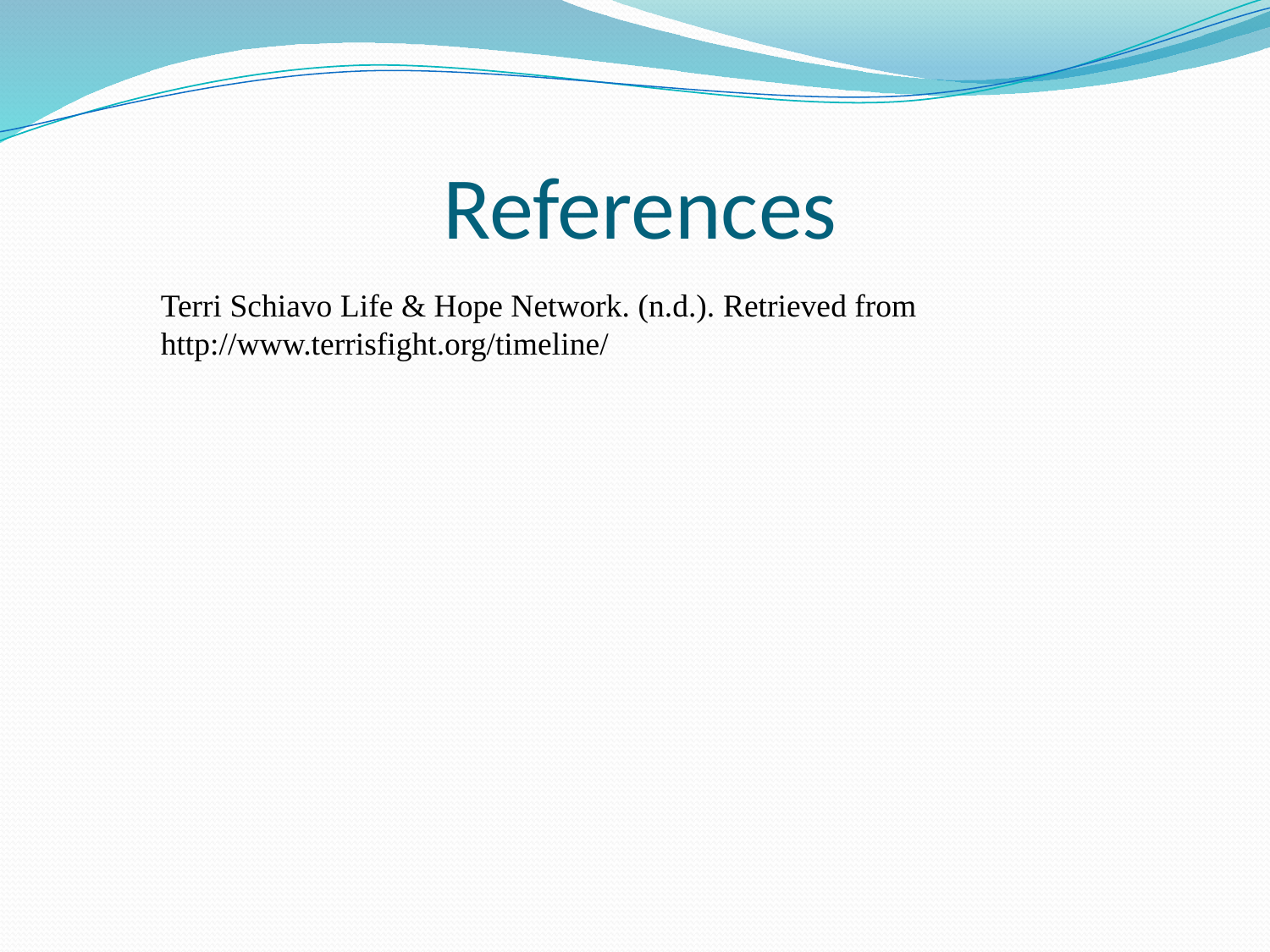

# References

Terri Schiavo Life & Hope Network. (n.d.). Retrieved from 	http://www.terrisfight.org/timeline/